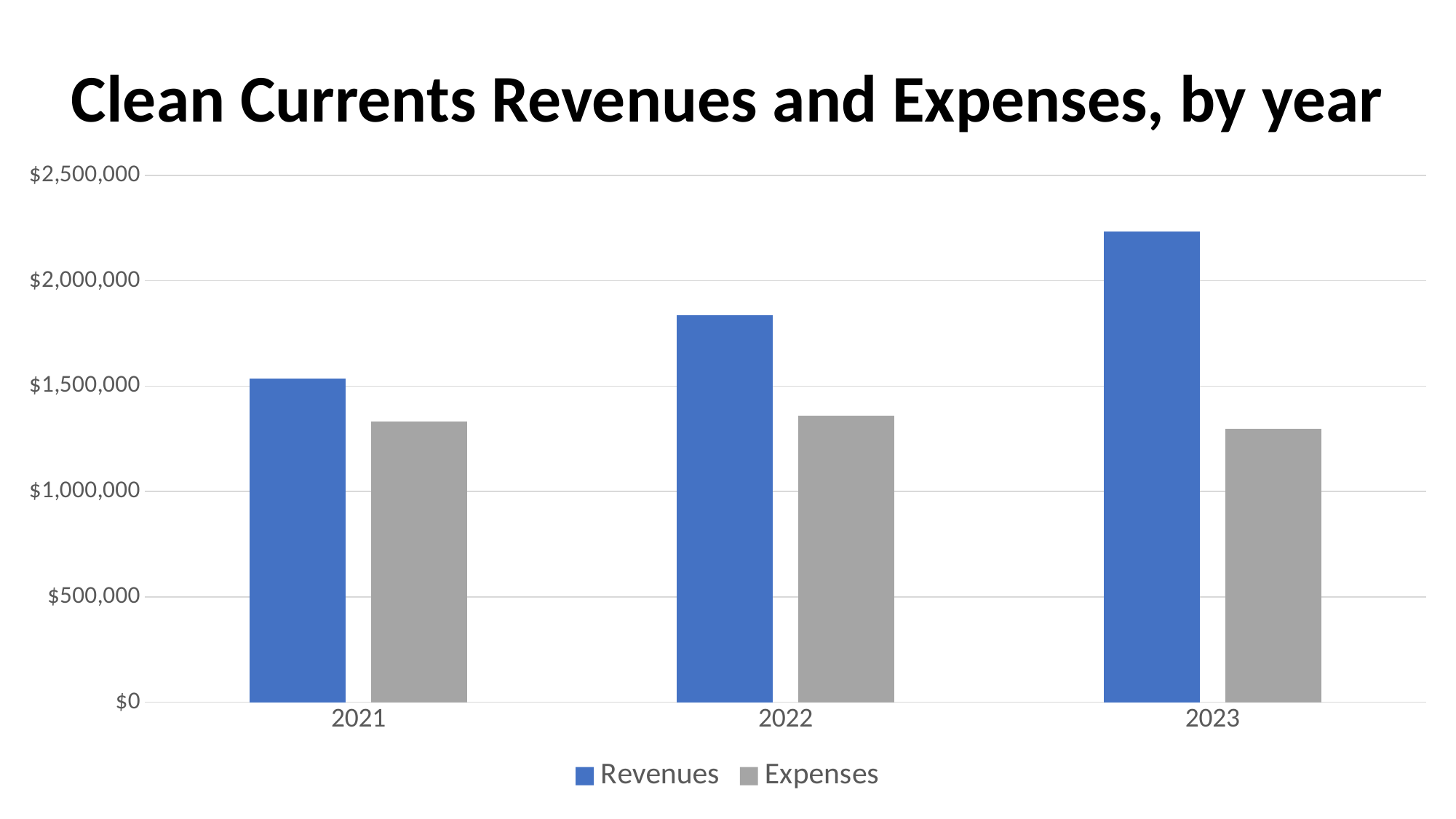

# Clean Currents Revenues and Expenses, by year

### Chart

| Category | Revenues | Expenses |
|---|---|---|
| 2021 | 1536369.0 | 1333916.0 |
| 2022 | 1837497.0 | 1359600.0 |
| 2023 | 2235068.5 | 1297205.0 |